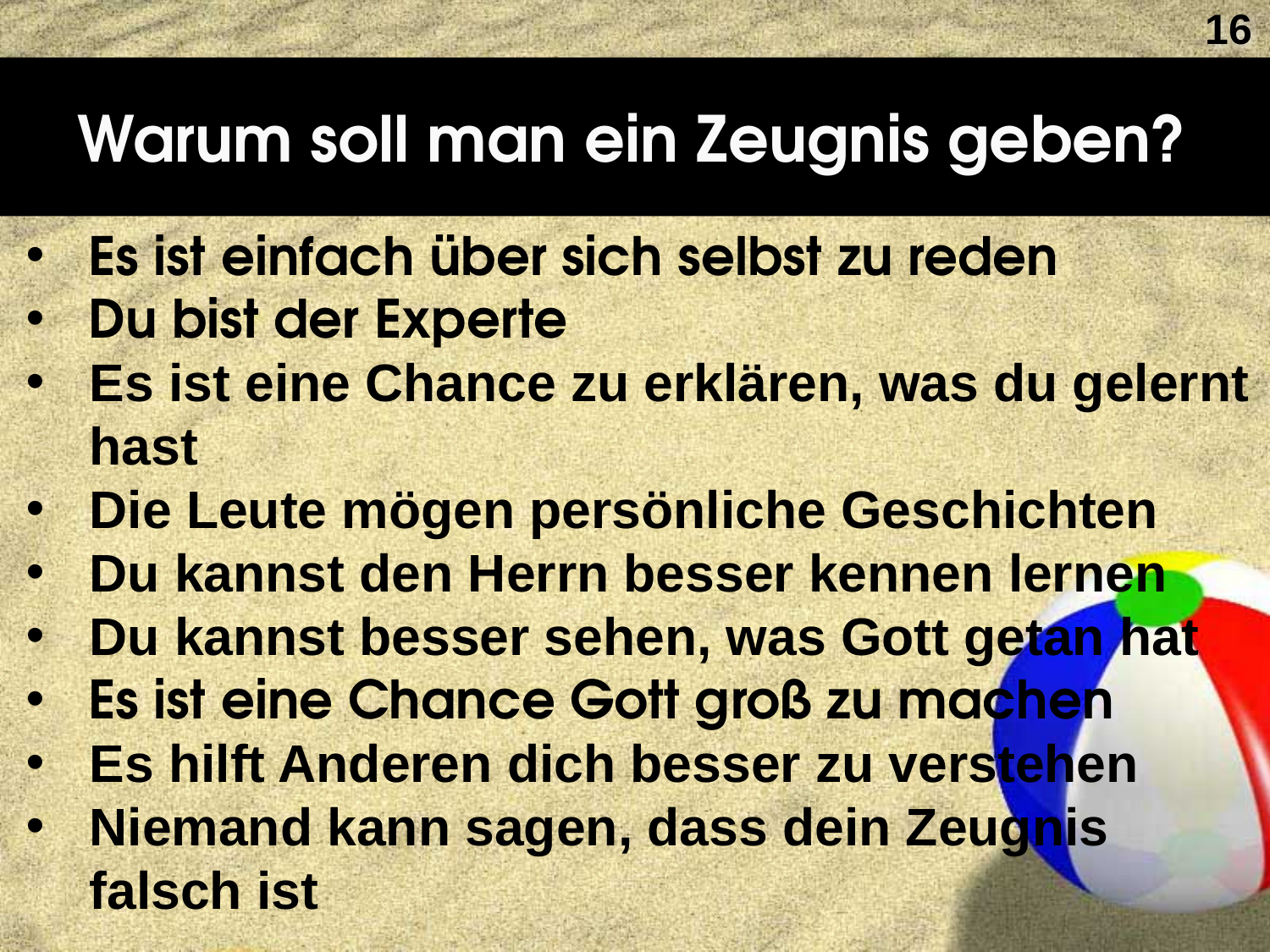

16
Warum soll man ein Zeugnis geben?
Es ist einfach über sich selbst zu reden
Du bist der Experte
Es ist eine Chance zu erklären, was du gelernt hast
Die Leute mögen persönliche Geschichten
Du kannst den Herrn besser kennen lernen
Du kannst besser sehen, was Gott getan hat
Es ist eine Chance Gott groß zu machen
Es hilft Anderen dich besser zu verstehen
Niemand kann sagen, dass dein Zeugnis falsch ist